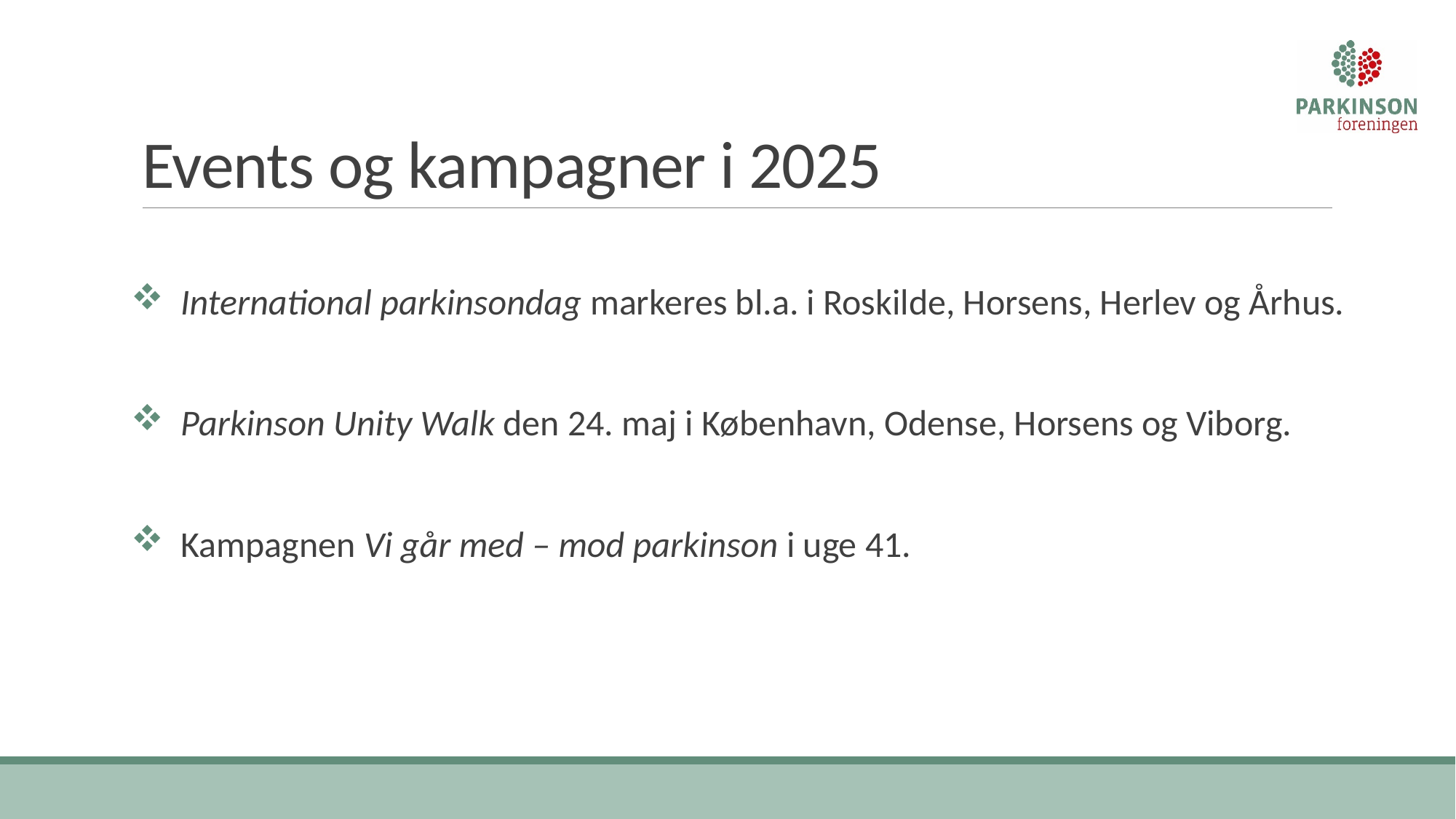

# Events og kampagner i 2025

  International parkinsondag markeres bl.a. i Roskilde, Horsens, Herlev og Århus.

  Parkinson Unity Walk den 24. maj i København, Odense, Horsens og Viborg.

  Kampagnen Vi går med – mod parkinson i uge 41.